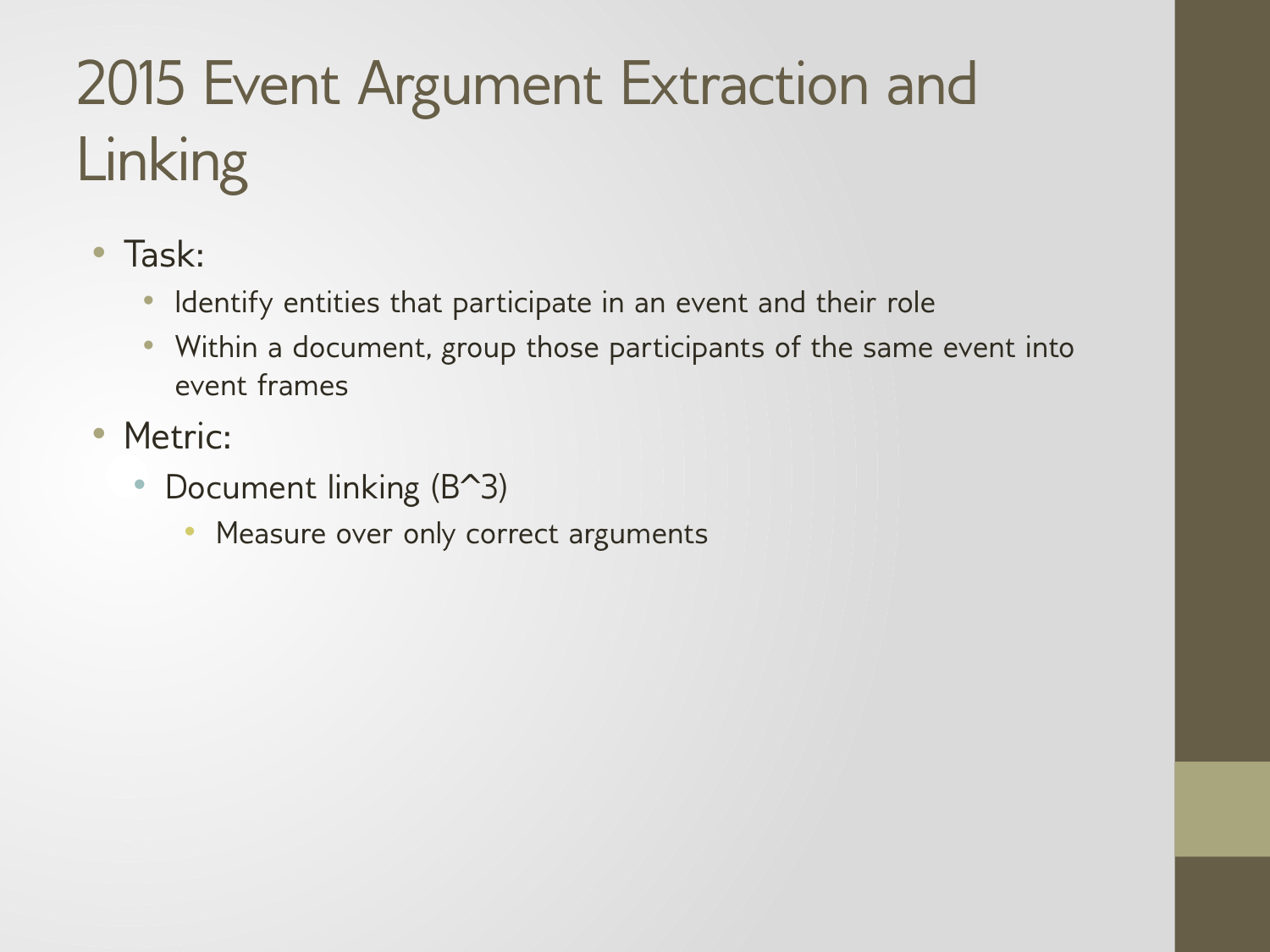

# 2015 Event Argument Extraction and Linking
Task:
Identify entities that participate in an event and their role
Within a document, group those participants of the same event into event frames
Metric:
Document linking (B^3)
Measure over only correct arguments